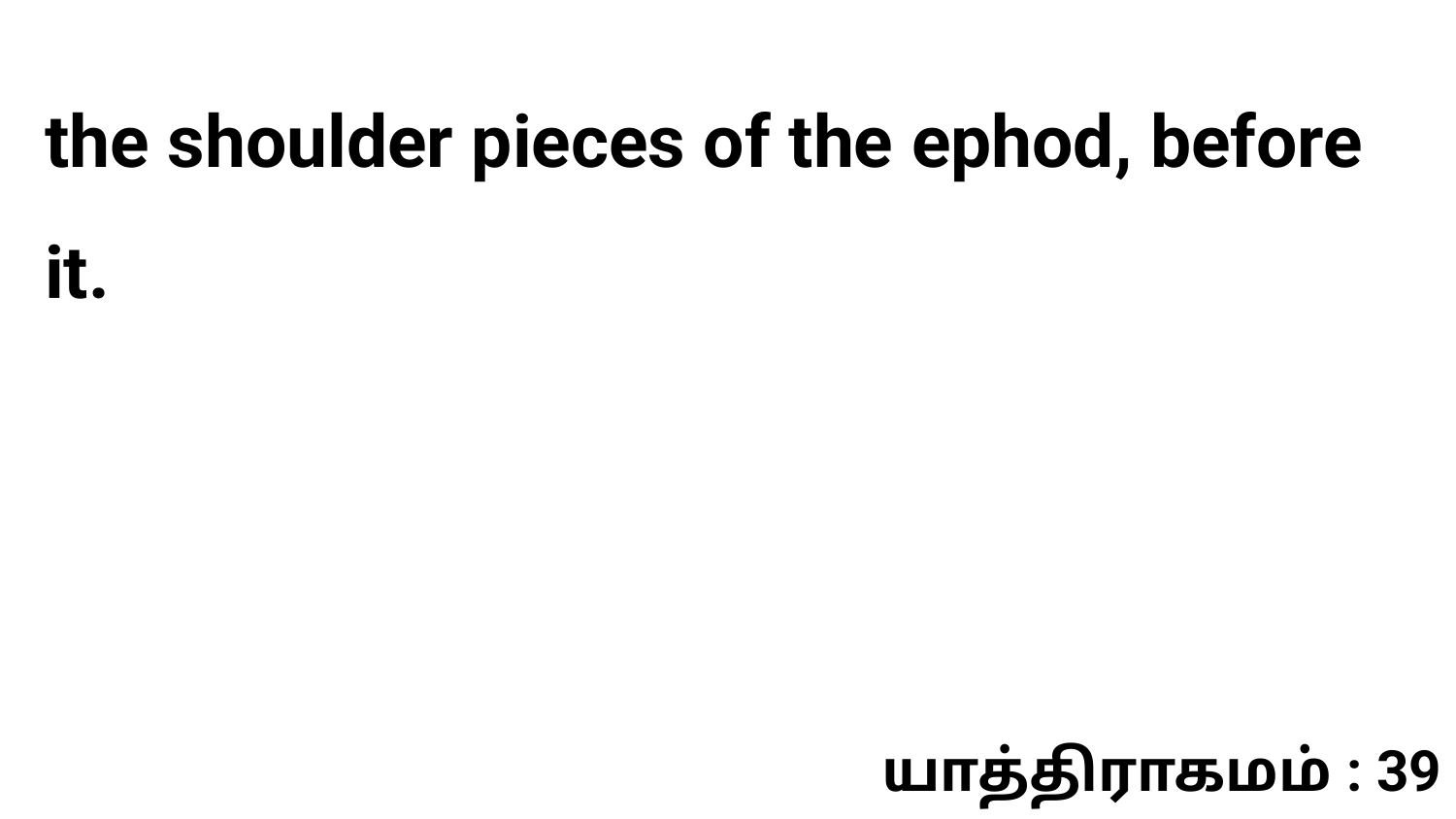

the shoulder pieces of the ephod, before it.
யாத்திராகமம் : 39